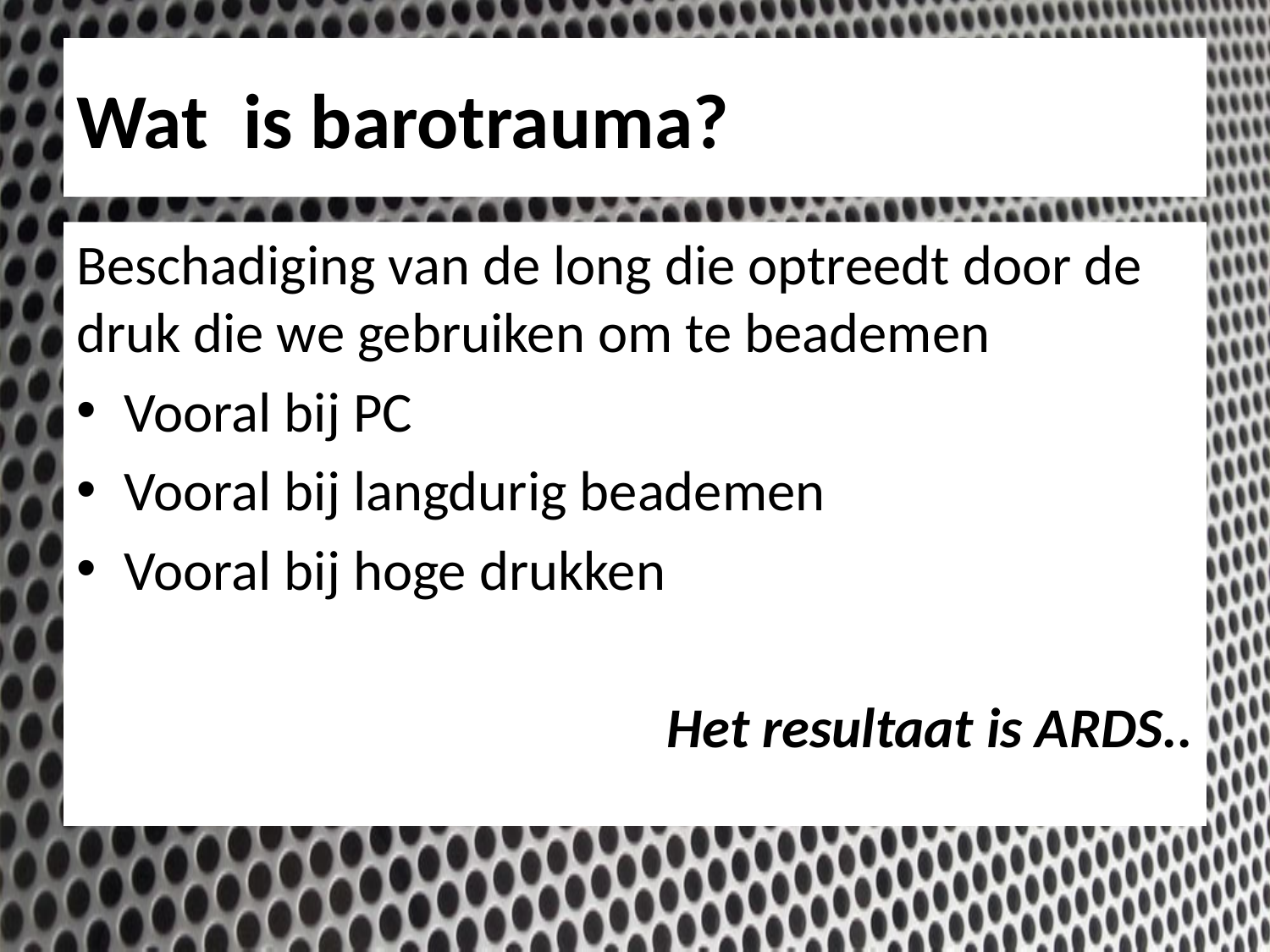

# Wat  is barotrauma?
Beschadiging van de long die optreedt door de druk die we gebruiken om te beademen
Vooral bij PC
Vooral bij langdurig beademen
Vooral bij hoge drukken

Het resultaat is ARDS..